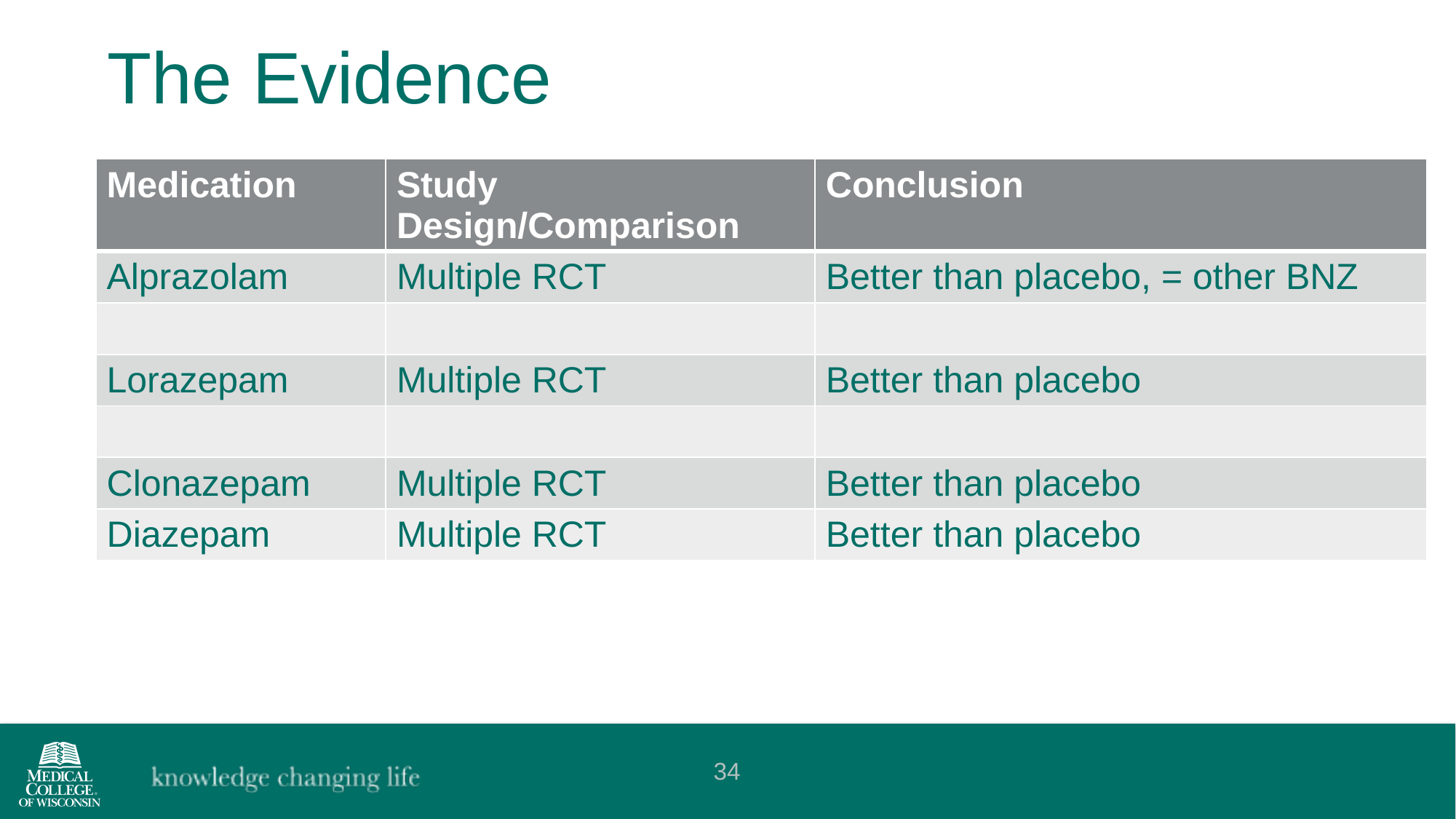

The Evidence
| Medication | Study Design/Comparison | Conclusion |
| --- | --- | --- |
| Alprazolam | Multiple RCT | Better than placebo, = other BNZ |
|  |  |  |
| Lorazepam | Multiple RCT | Better than placebo |
|  |  |  |
| Clonazepam | Multiple RCT | Better than placebo |
| Diazepam | Multiple RCT | Better than placebo |
34